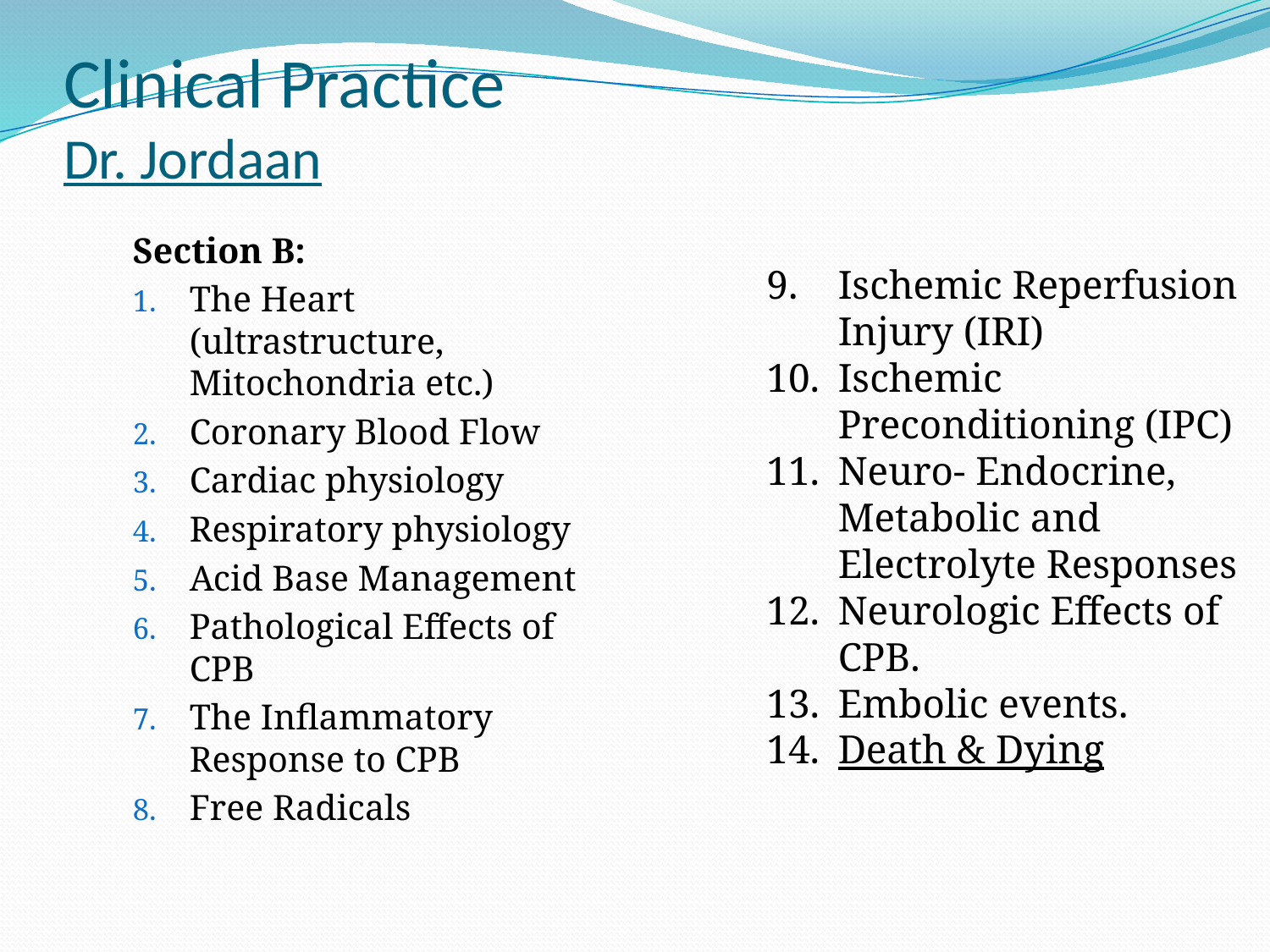

# Clinical Practice Dr. Jordaan
Section B:
The Heart (ultrastructure, Mitochondria etc.)
Coronary Blood Flow
Cardiac physiology
Respiratory physiology
Acid Base Management
Pathological Effects of CPB
The Inflammatory Response to CPB
Free Radicals
Ischemic Reperfusion Injury (IRI)
Ischemic Preconditioning (IPC)
Neuro- Endocrine, Metabolic and Electrolyte Responses
Neurologic Effects of CPB.
Embolic events.
Death & Dying